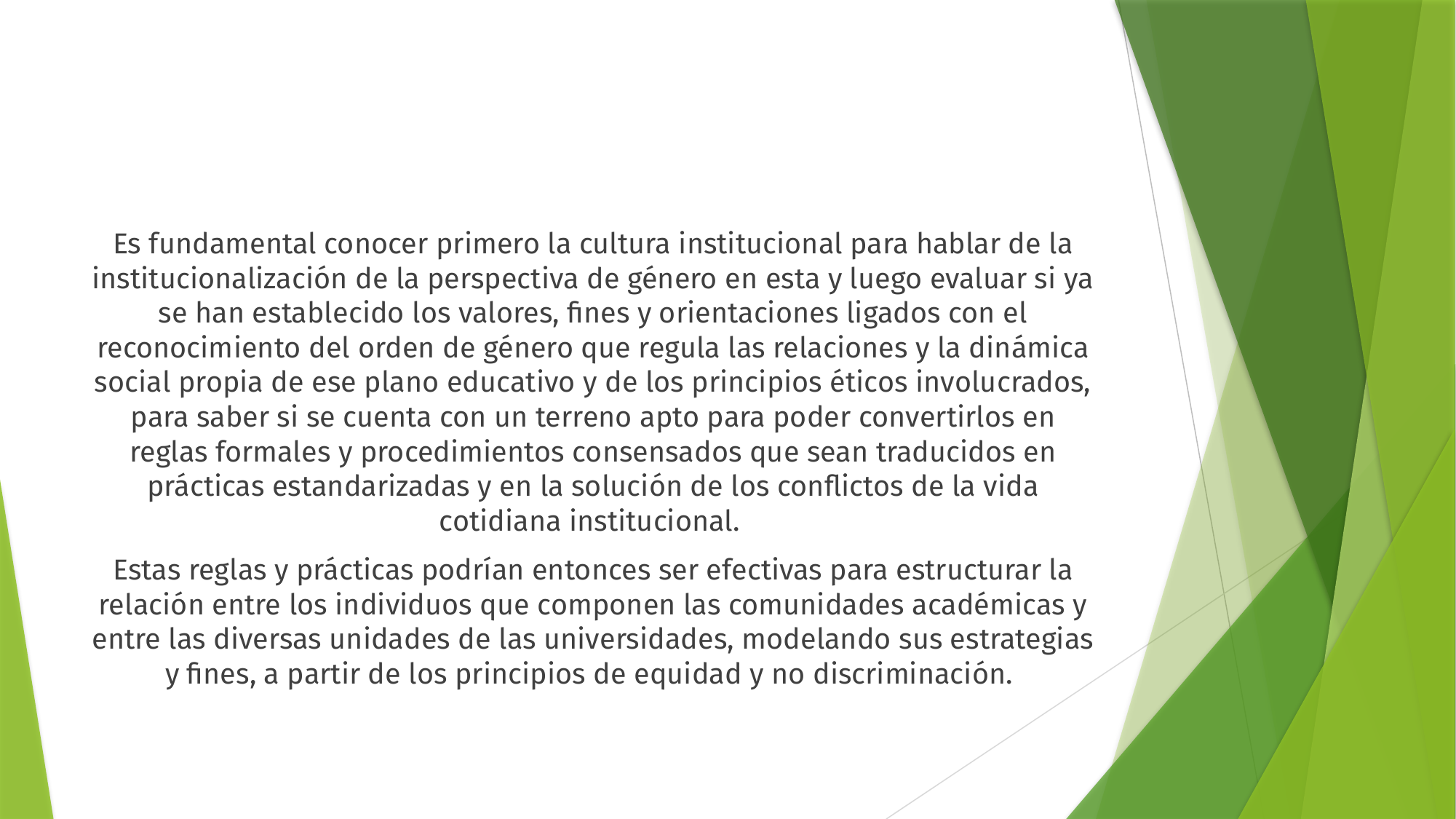

Es fundamental conocer primero la cultura institucional para hablar de la institucionalización de la perspectiva de género en esta y luego evaluar si ya se han establecido los valores, fines y orientaciones ligados con el reconocimiento del orden de género que regula las relaciones y la dinámica social propia de ese plano educativo y de los principios éticos involucrados, para saber si se cuenta con un terreno apto para poder convertirlos en reglas formales y procedimientos consensados que sean traducidos en prácticas estandarizadas y en la solución de los conflictos de la vida cotidiana institucional.
Estas reglas y prácticas podrían entonces ser efectivas para estructurar la relación entre los individuos que componen las comunidades académicas y entre las diversas unidades de las universidades, modelando sus estrategias y fines, a partir de los principios de equidad y no discriminación.